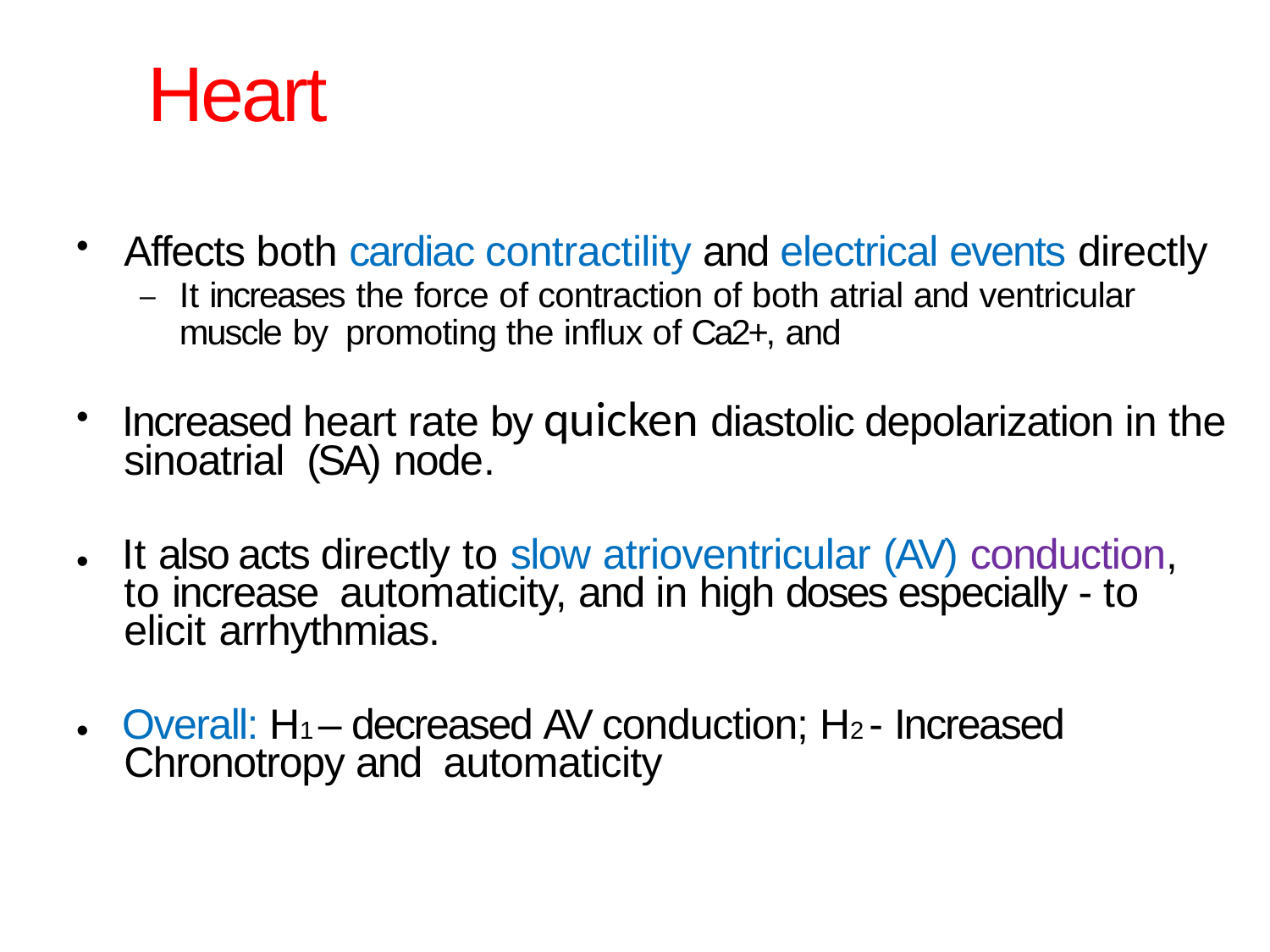

# Heart
Affects both cardiac contractility and electrical events directly
–	It increases the force of contraction of both atrial and ventricular muscle by  promoting the influx of Ca2+, and

Increased heart rate by quicken diastolic depolarization in the sinoatrial  (SA) node.

It also acts directly to slow atrioventricular (AV) conduction, to increase  automaticity, and in high doses especially - to elicit arrhythmias.

Overall: H1 – decreased AV conduction; H2 - Increased Chronotropy and  automaticity
•
•
•
•